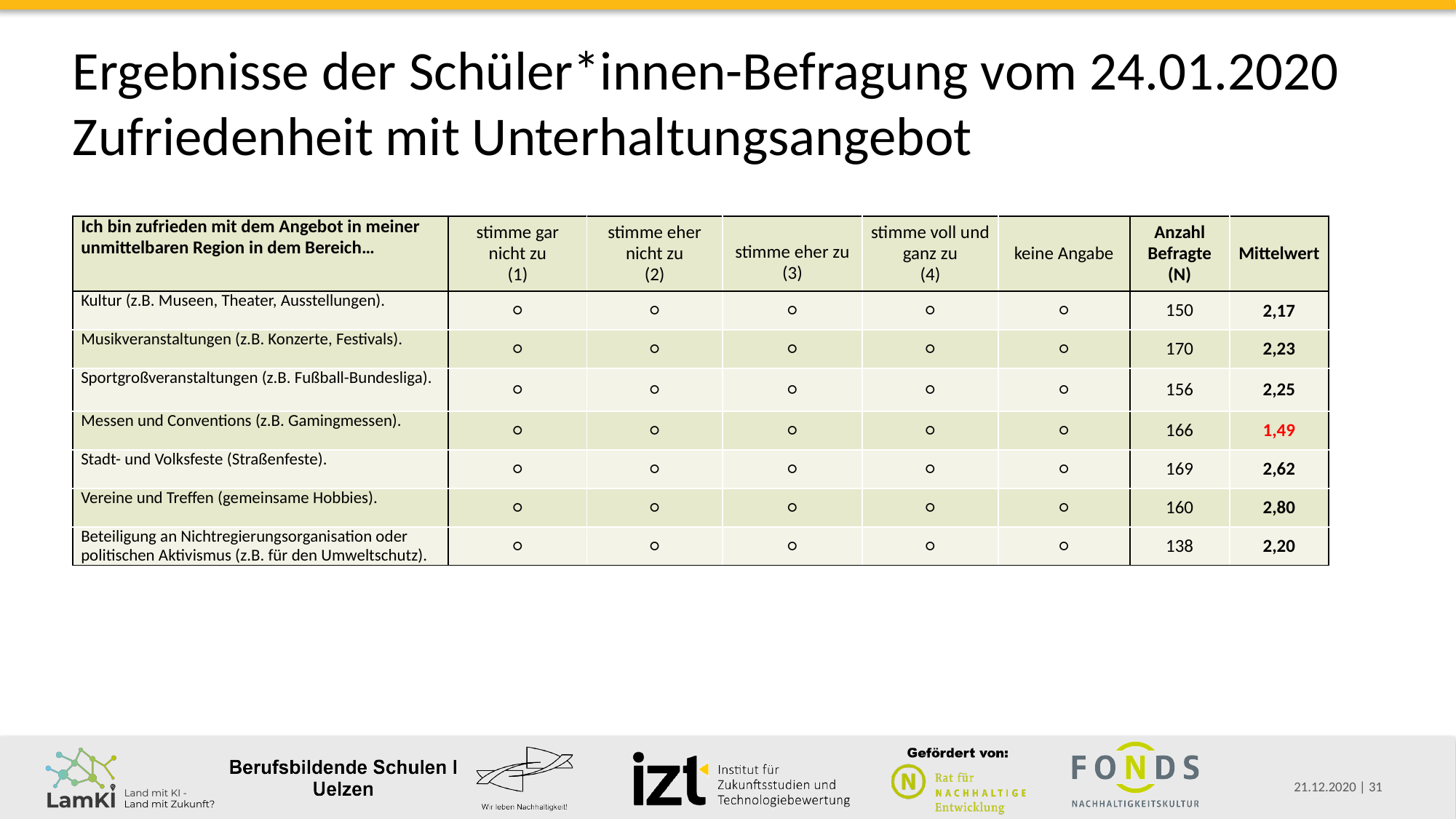

# Ergebnisse der Schüler*innen-Befragung vom 24.01.2020 Zufriedenheit mit Unterhaltungsangebot
| Ich bin zufrieden mit dem Angebot in meiner unmittelbaren Region in dem Bereich… | stimme gar nicht zu (1) | stimme eher nicht zu (2) | stimme eher zu (3) | stimme voll und ganz zu (4) | keine Angabe | Anzahl Befragte (N) | Mittelwert |
| --- | --- | --- | --- | --- | --- | --- | --- |
| Kultur (z.B. Museen, Theater, Ausstellungen). | ○ | ○ | ○ | ○ | ○ | 150 | 2,17 |
| Musikveranstaltungen (z.B. Konzerte, Festivals). | ○ | ○ | ○ | ○ | ○ | 170 | 2,23 |
| Sportgroßveranstaltungen (z.B. Fußball-Bundesliga). | ○ | ○ | ○ | ○ | ○ | 156 | 2,25 |
| Messen und Conventions (z.B. Gamingmessen). | ○ | ○ | ○ | ○ | ○ | 166 | 1,49 |
| Stadt- und Volksfeste (Straßenfeste). | ○ | ○ | ○ | ○ | ○ | 169 | 2,62 |
| Vereine und Treffen (gemeinsame Hobbies). | ○ | ○ | ○ | ○ | ○ | 160 | 2,80 |
| Beteiligung an Nichtregierungsorganisation oder politischen Aktivismus (z.B. für den Umweltschutz). | ○ | ○ | ○ | ○ | ○ | 138 | 2,20 |
21.12.2020 | 31